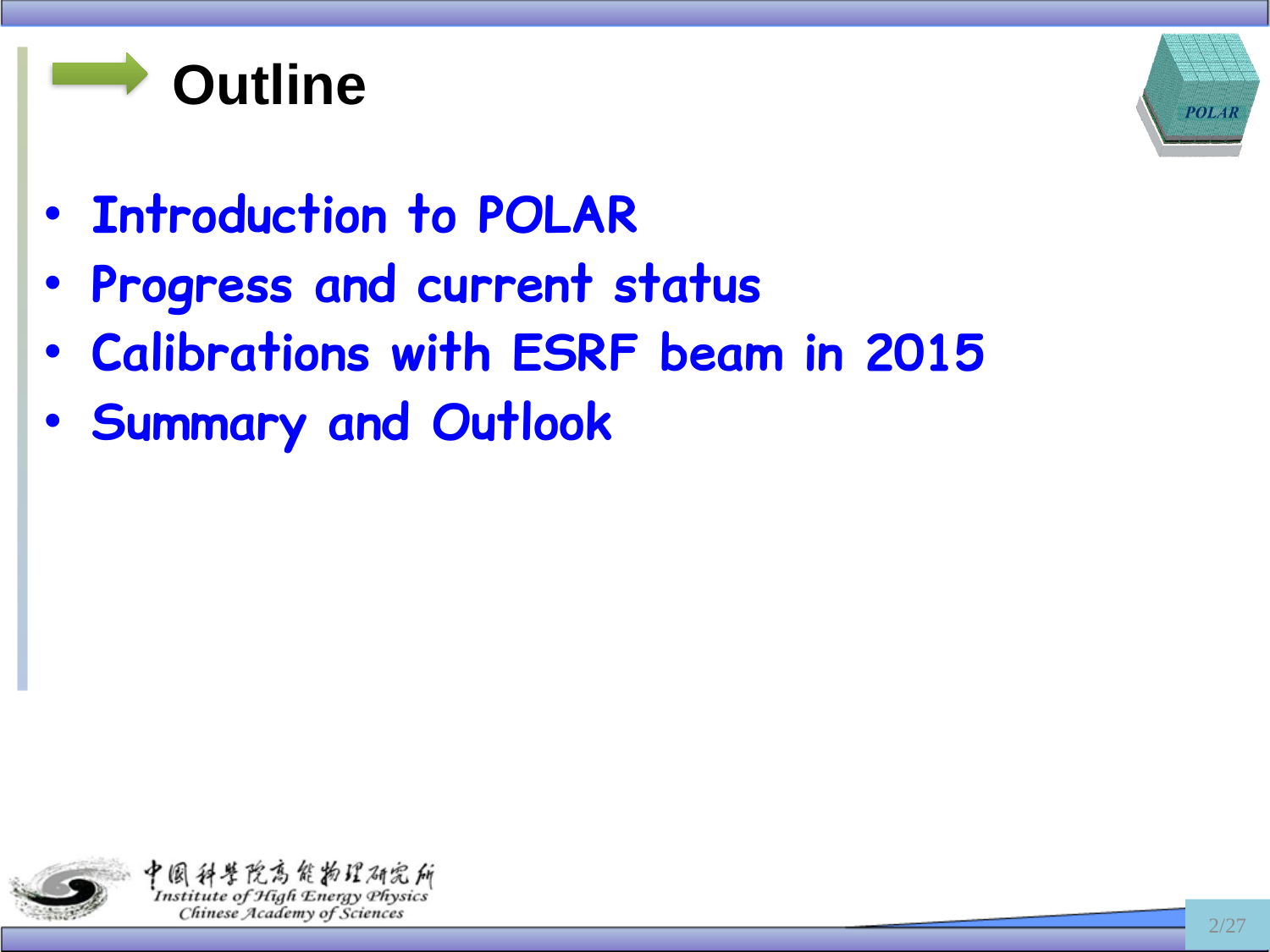

# Outline

Introduction to POLAR
Progress and current status
Calibrations with ESRF beam in 2015
Summary and Outlook
2/27